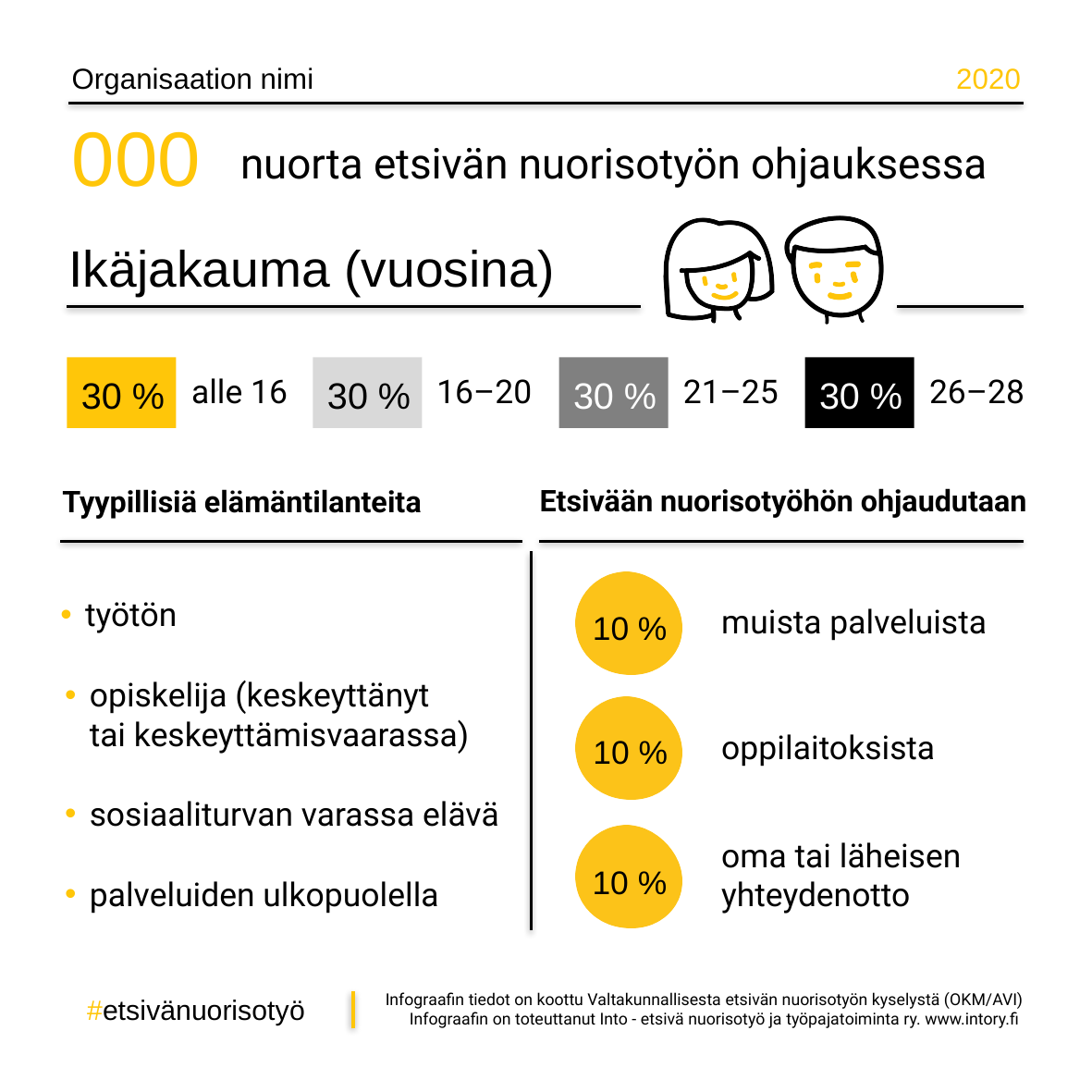

Organisaation nimi

2020

000
30 %
30 %
30 %
30 %
10 %
10 %
10 %